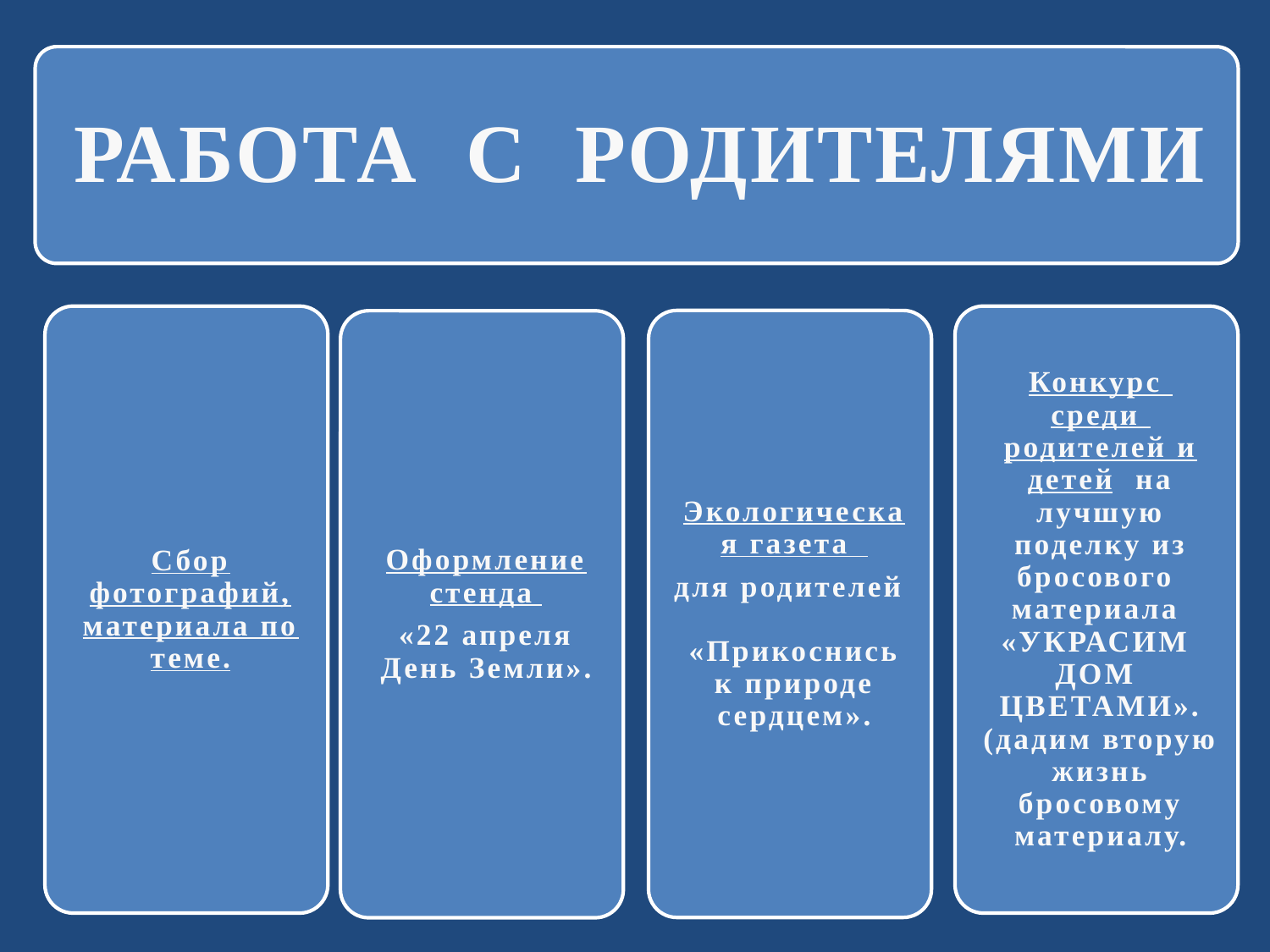

РАБОТА  С  РОДИТЕЛЯМИ
Сбор фотографий, материала по теме.
Оформление стенда
«22 апреля День Земли».
Экологическая газета
для родителей                   «Прикоснись к природе сердцем».
Конкурс  среди  родителей и детей  на лучшую поделку из бросового  материала  «УКРАСИМ  ДОМ  ЦВЕТАМИ». (дадим вторую жизнь бросовому материалу.